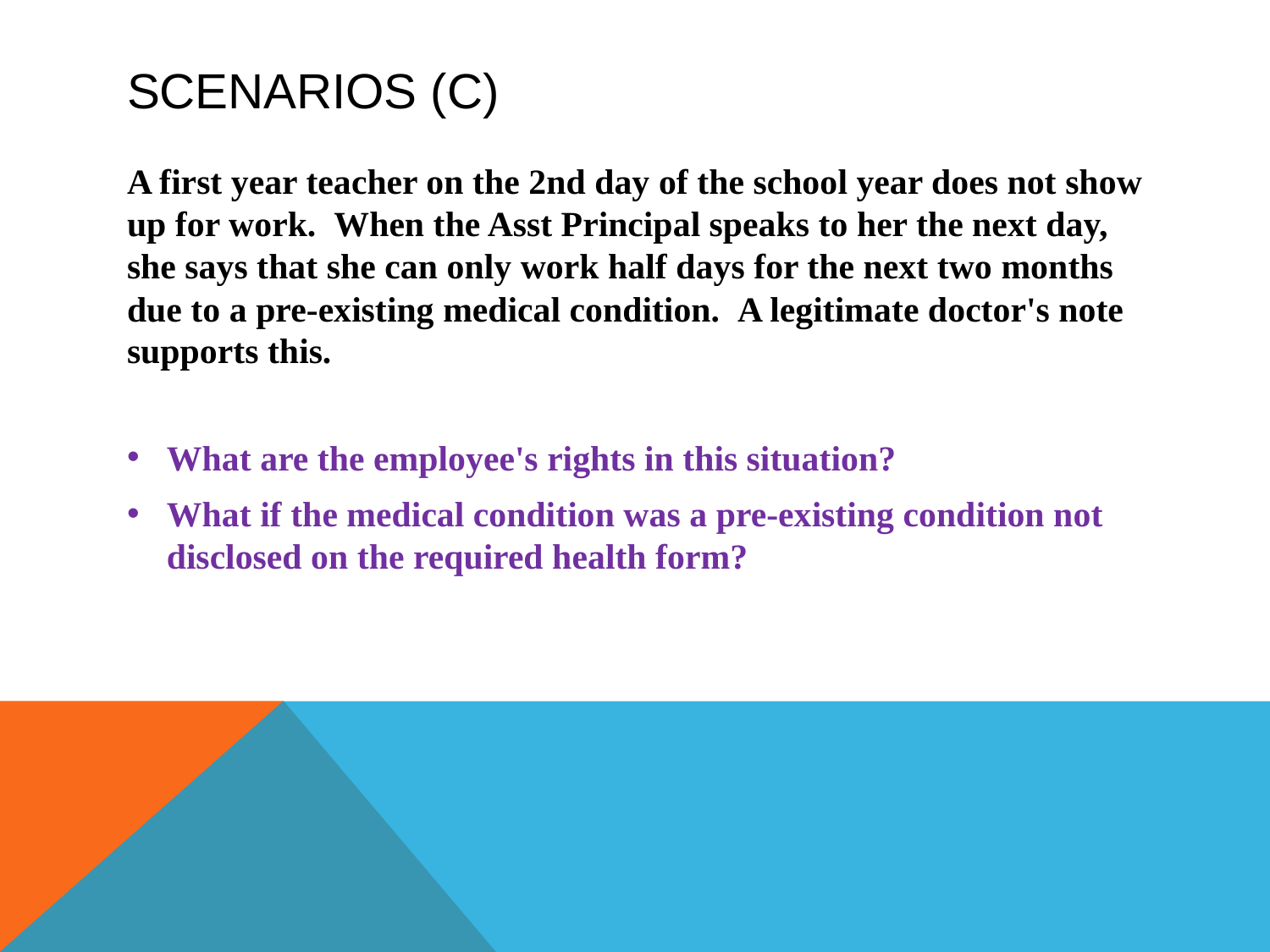

# Scenarios (C)
A first year teacher on the 2nd day of the school year does not show up for work.  When the Asst Principal speaks to her the next day, she says that she can only work half days for the next two months due to a pre-existing medical condition.  A legitimate doctor's note supports this.

What are the employee's rights in this situation?
What if the medical condition was a pre-existing condition not disclosed on the required health form?